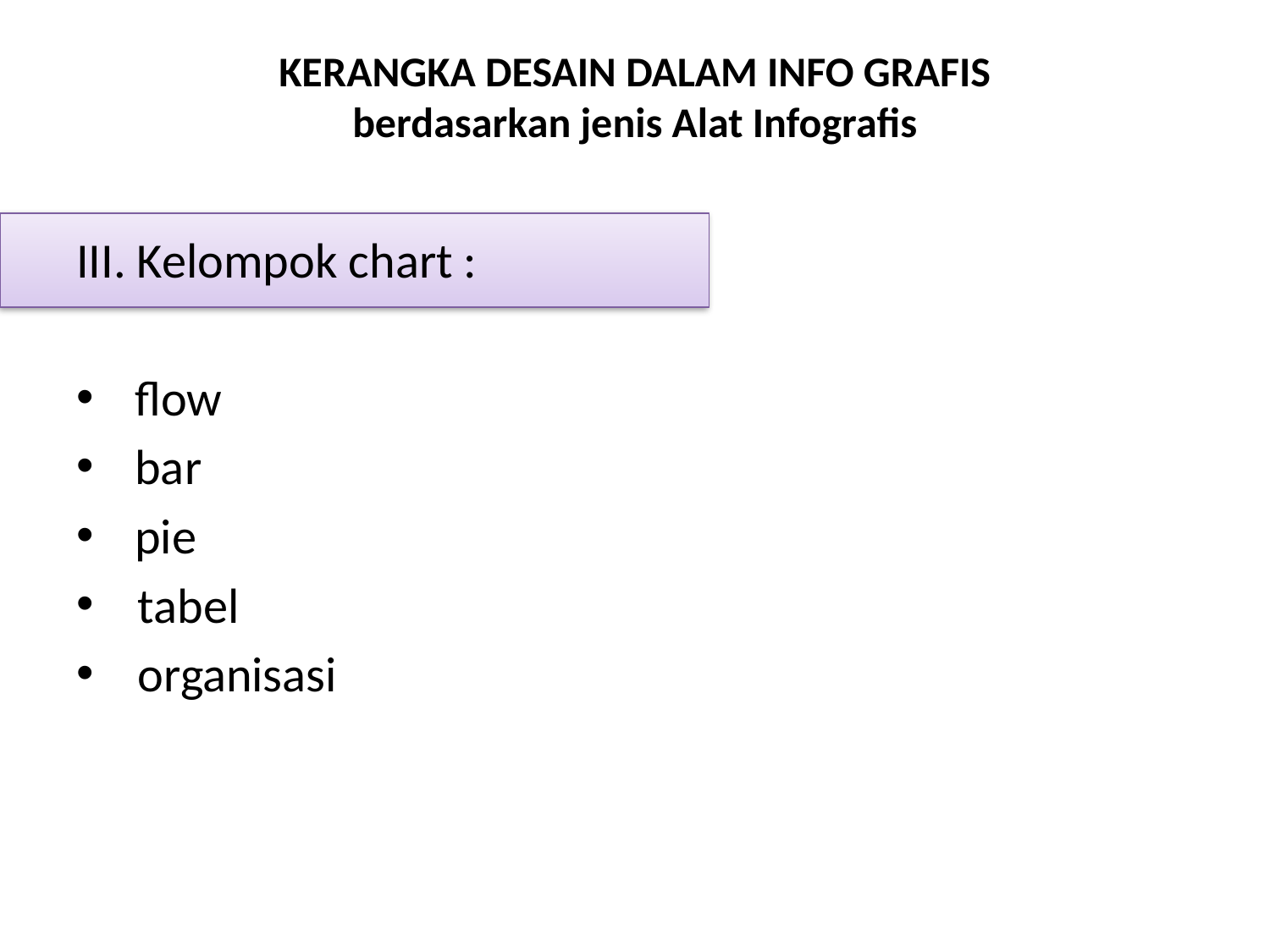

# KERANGKA DESAIN DALAM INFO GRAFIS berdasarkan jenis Alat Infografis

III. Kelompok chart :

 flow
 bar
 pie
tabel
organisasi